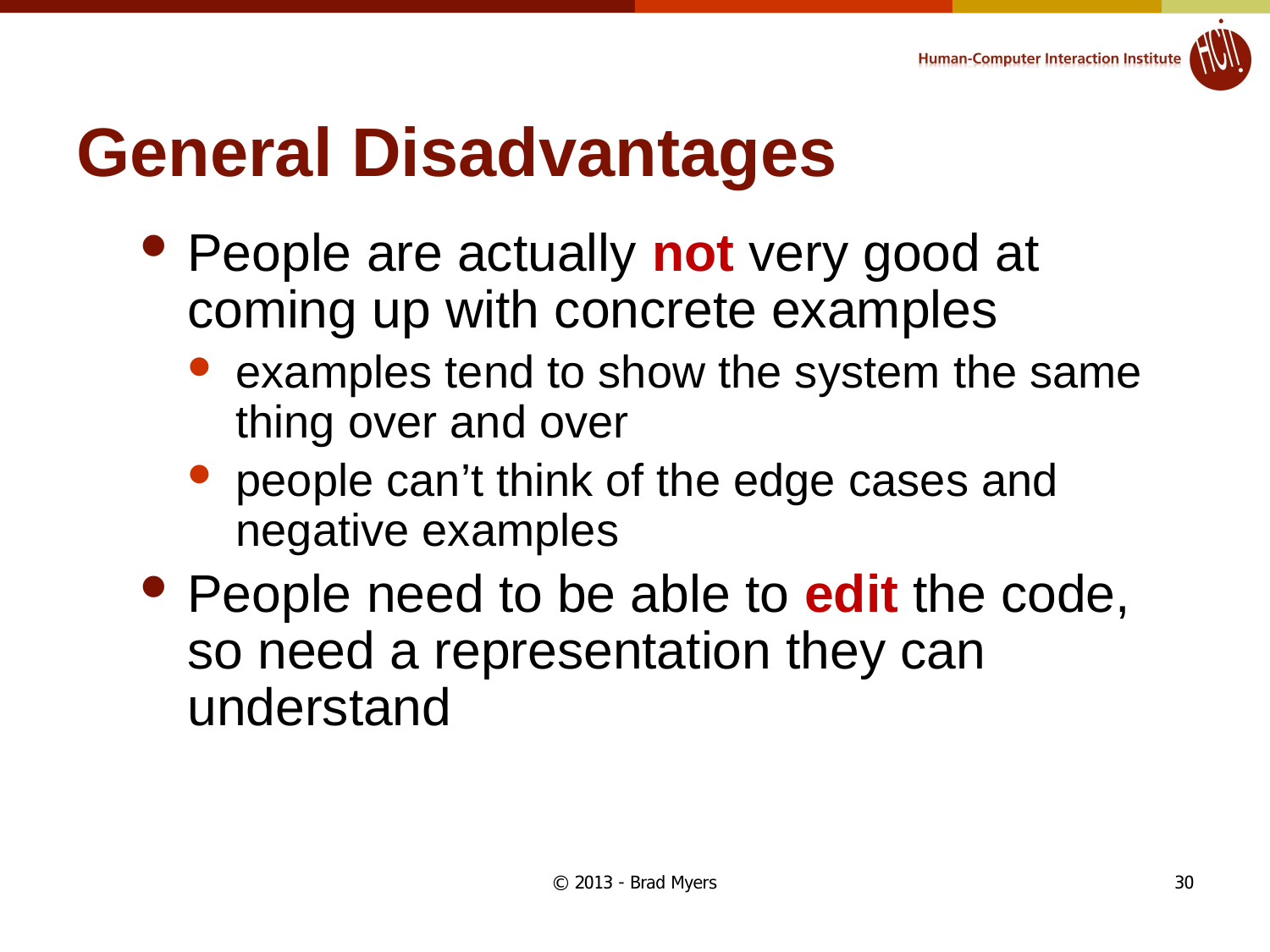

# General Disadvantages
People are actually not very good at coming up with concrete examples
examples tend to show the system the same thing over and over
people can’t think of the edge cases and negative examples
People need to be able to edit the code, so need a representation they can understand
© 2013 - Brad Myers
30